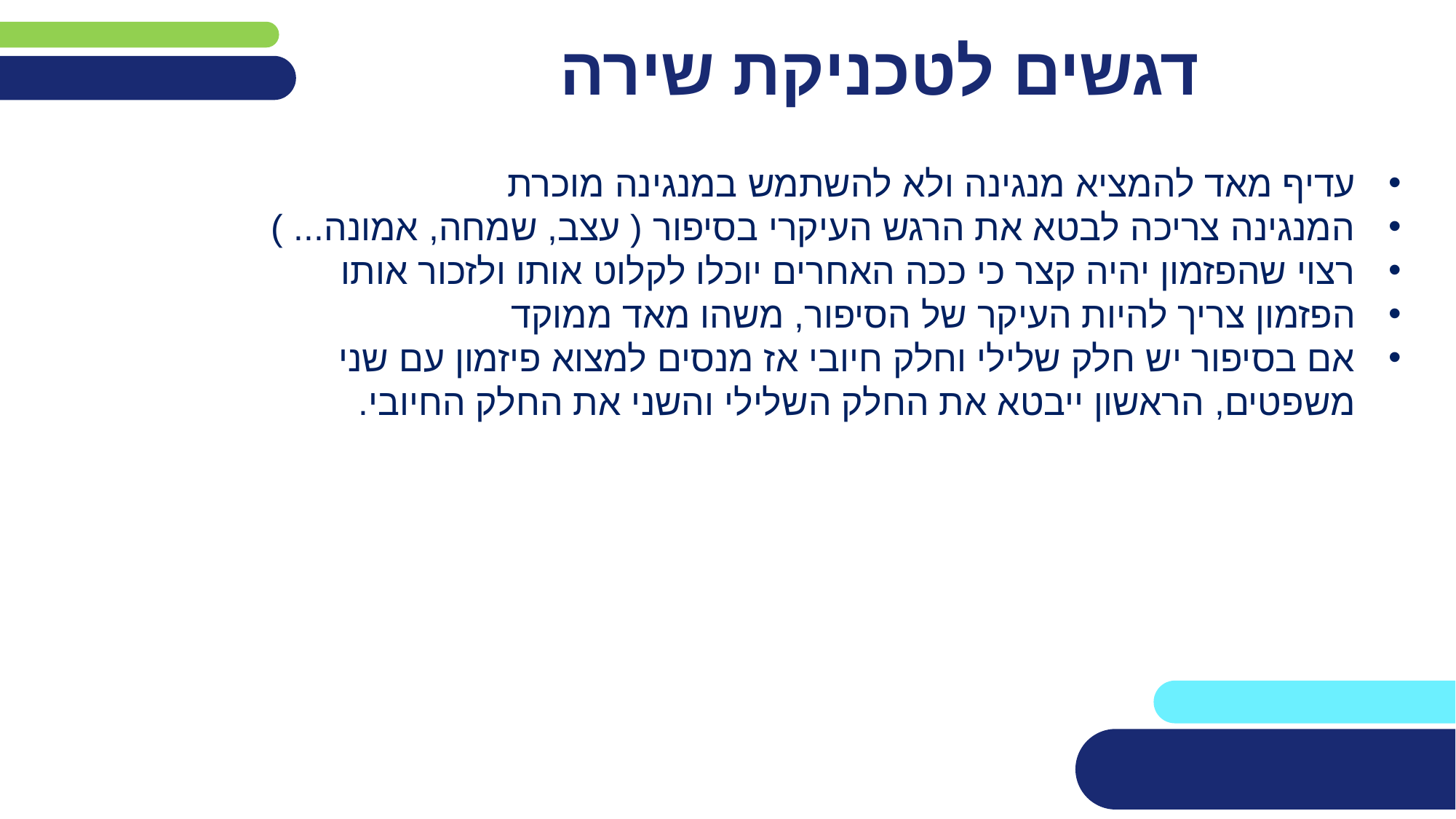

# דגשים לטכניקת שירה

עדיף מאד להמציא מנגינה ולא להשתמש במנגינה מוכרת
המנגינה צריכה לבטא את הרגש העיקרי בסיפור ( עצב, שמחה, אמונה... )
רצוי שהפזמון יהיה קצר כי ככה האחרים יוכלו לקלוט אותו ולזכור אותו
הפזמון צריך להיות העיקר של הסיפור, משהו מאד ממוקד
אם בסיפור יש חלק שלילי וחלק חיובי אז מנסים למצוא פיזמון עם שני משפטים, הראשון ייבטא את החלק השלילי והשני את החלק החיובי.